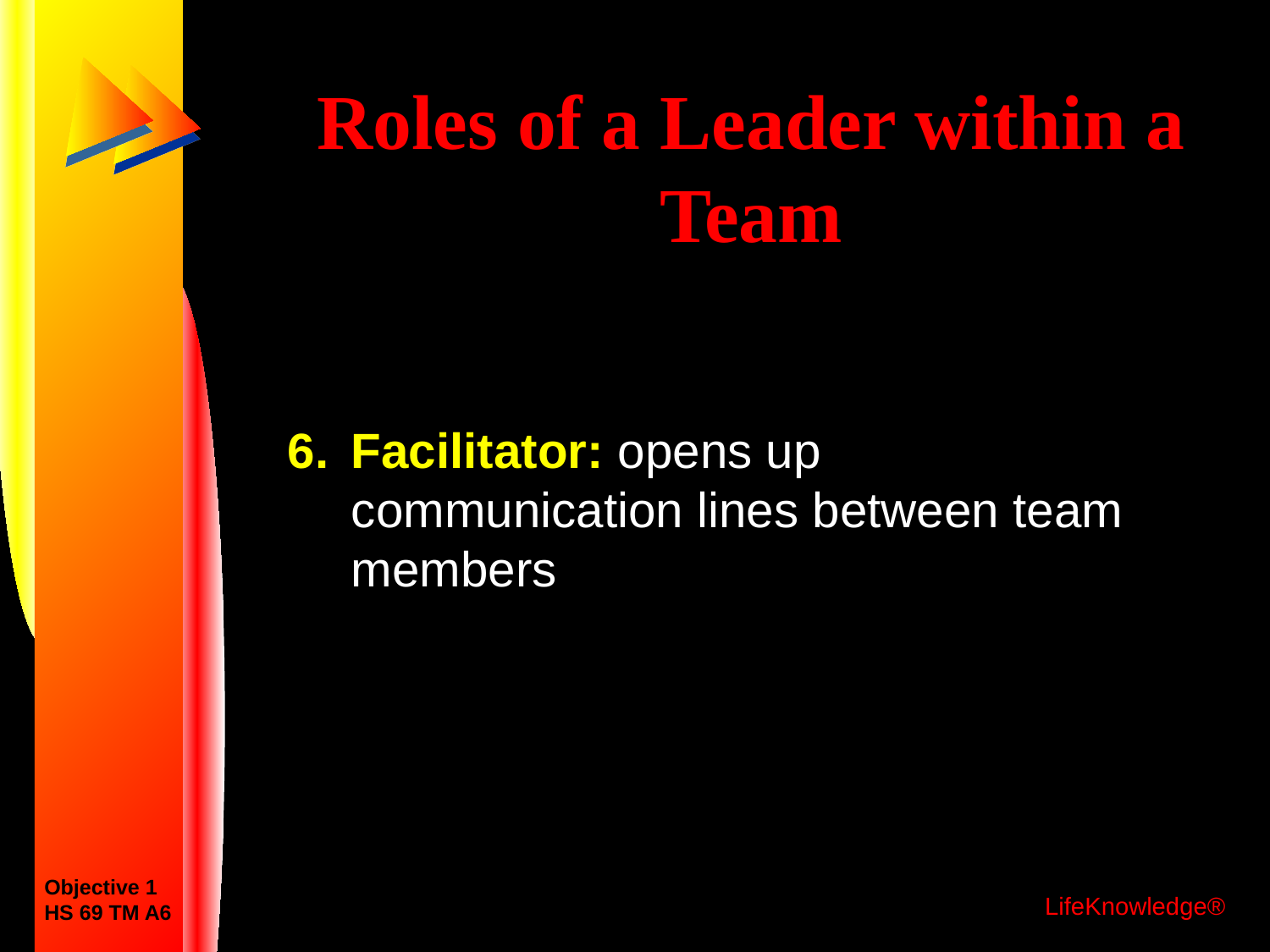

# Roles of a Leader within a Team
Facilitator: opens up communication lines between team members

Objective 1
HS 69 TM A6
LifeKnowledge®